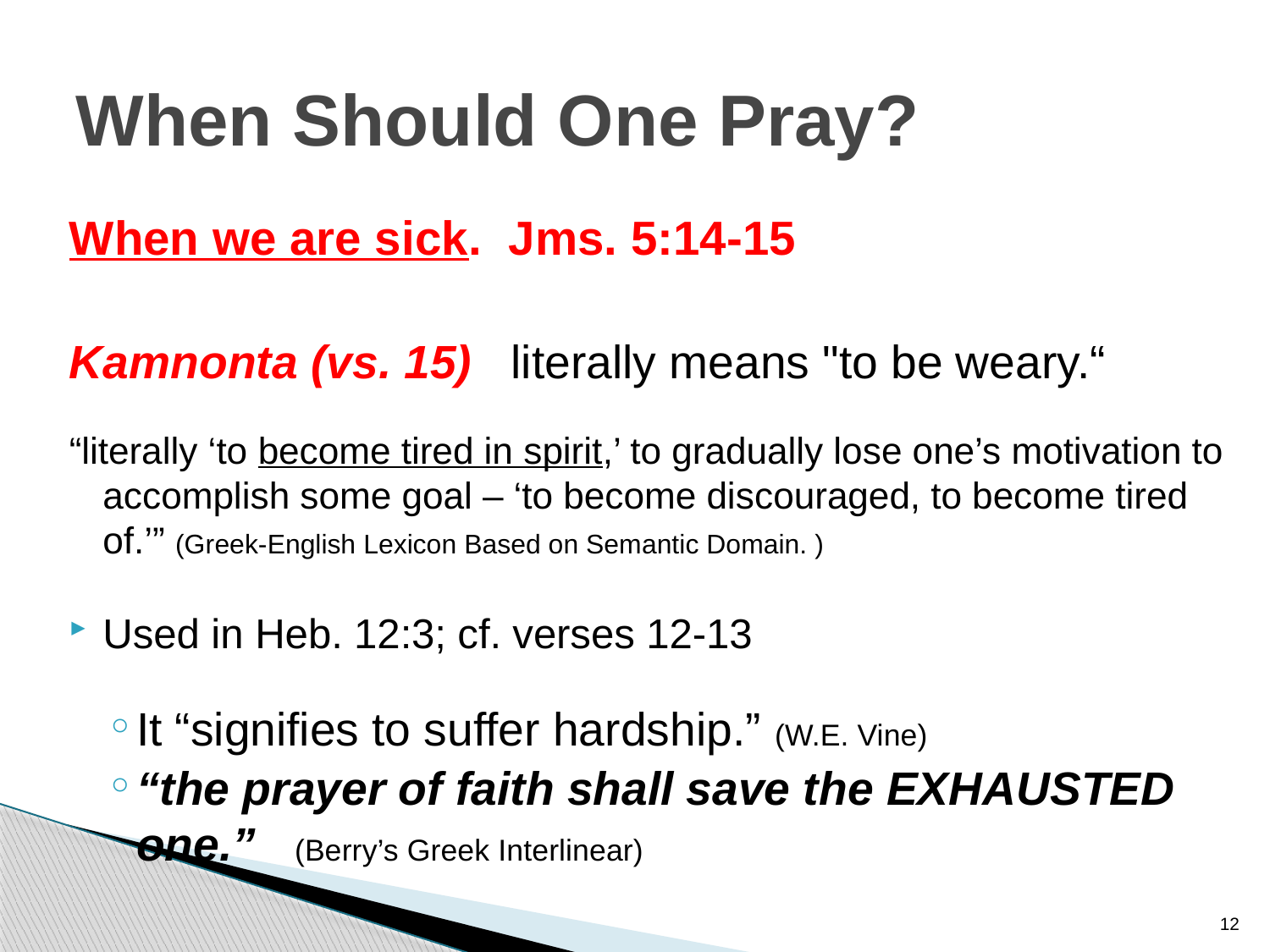

# When Should One Pray?
When we are sick.  Jms. 5:14-15

Kamnonta (vs. 15)   literally means "to be weary.“
“literally ‘to become tired in spirit,’ to gradually lose one’s motivation to accomplish some goal – ‘to become discouraged, to become tired of.’” (Greek-English Lexicon Based on Semantic Domain. )

Used in Heb. 12:3; cf. verses 12-13

It “signifies to suffer hardship.” (W.E. Vine)
“the prayer of faith shall save the EXHAUSTED one.”   (Berry’s Greek Interlinear)
12